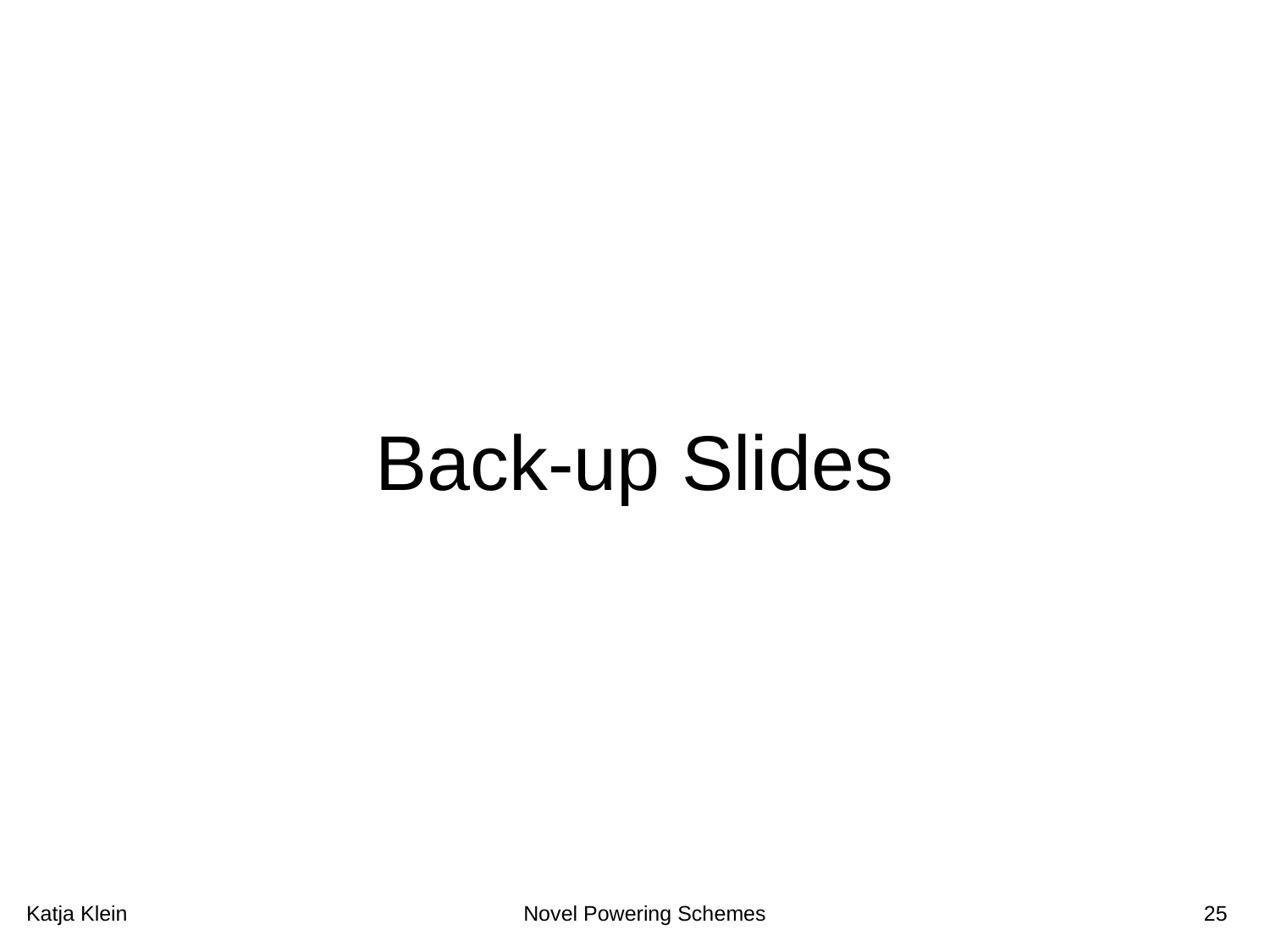

Back-up Slides
Katja Klein
Novel Powering Schemes
25